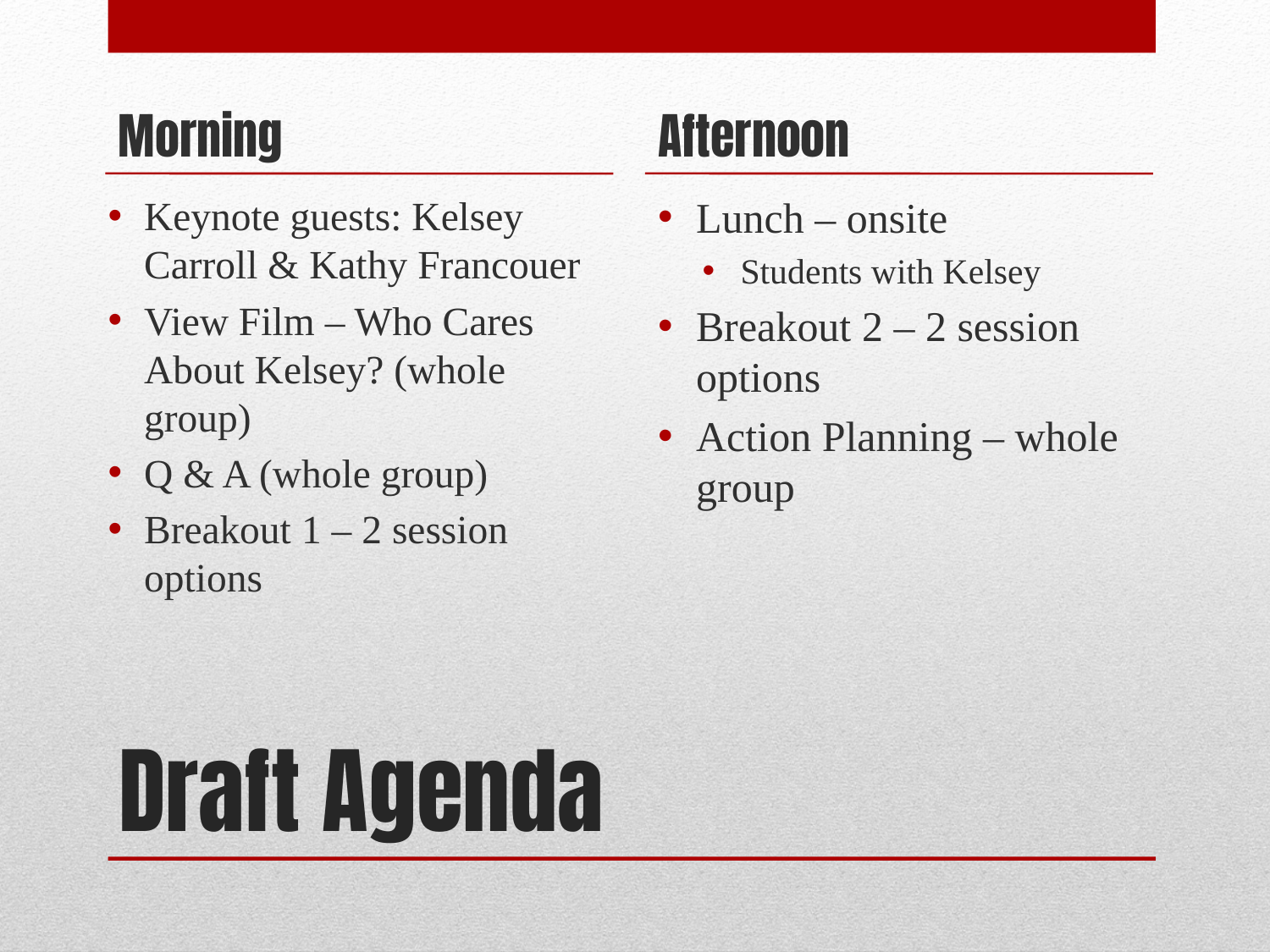

Morning
Afternoon
Keynote guests: Kelsey Carroll & Kathy Francouer
View Film – Who Cares About Kelsey? (whole group)
Q & A (whole group)
Breakout 1 – 2 session options

Lunch – onsite
Students with Kelsey
Breakout 2 – 2 session options
Action Planning – whole group
# Draft Agenda